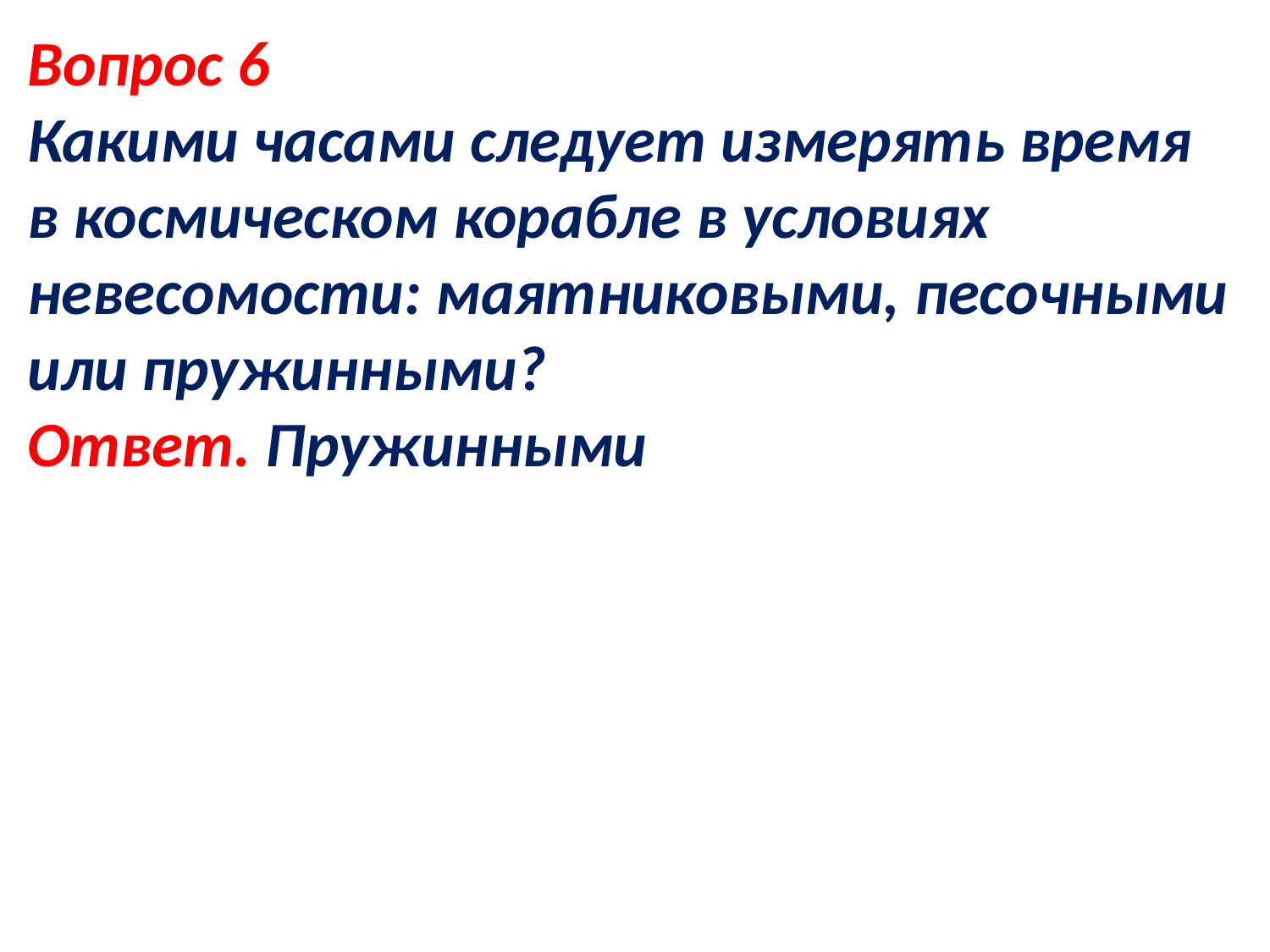

Вопрос 6
Какими часами следует измерять время в космическом корабле в условиях невесомости: маятниковыми, песочными или пружинными?
Ответ. Пружинными